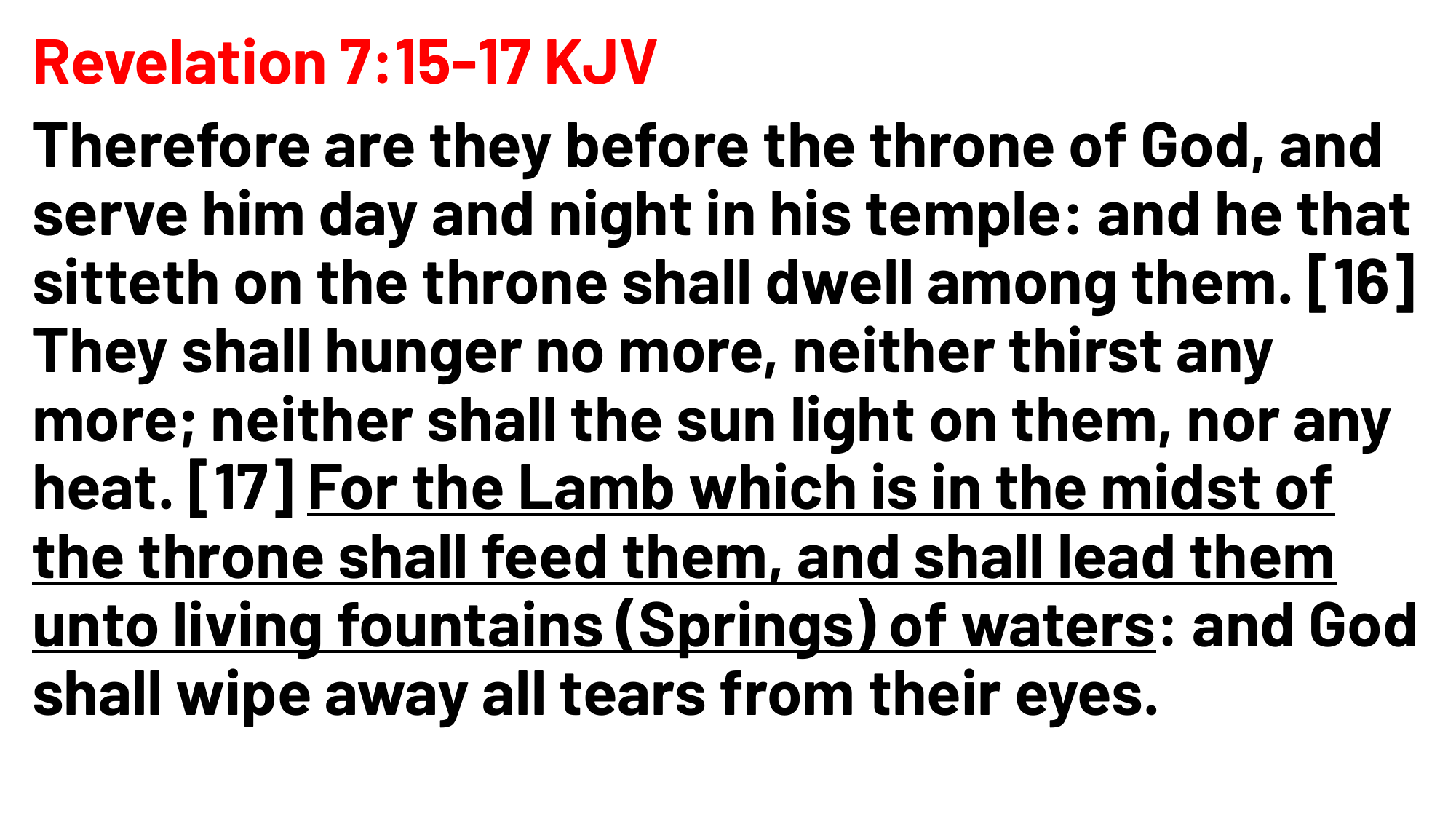

Revelation 7:15-17 KJV
Therefore are they before the throne of God, and serve him day and night in his temple: and he that sitteth on the throne shall dwell among them. [16] They shall hunger no more, neither thirst any more; neither shall the sun light on them, nor any heat. [17] For the Lamb which is in the midst of the throne shall feed them, and shall lead them unto living fountains (Springs) of waters: and God shall wipe away all tears from their eyes.